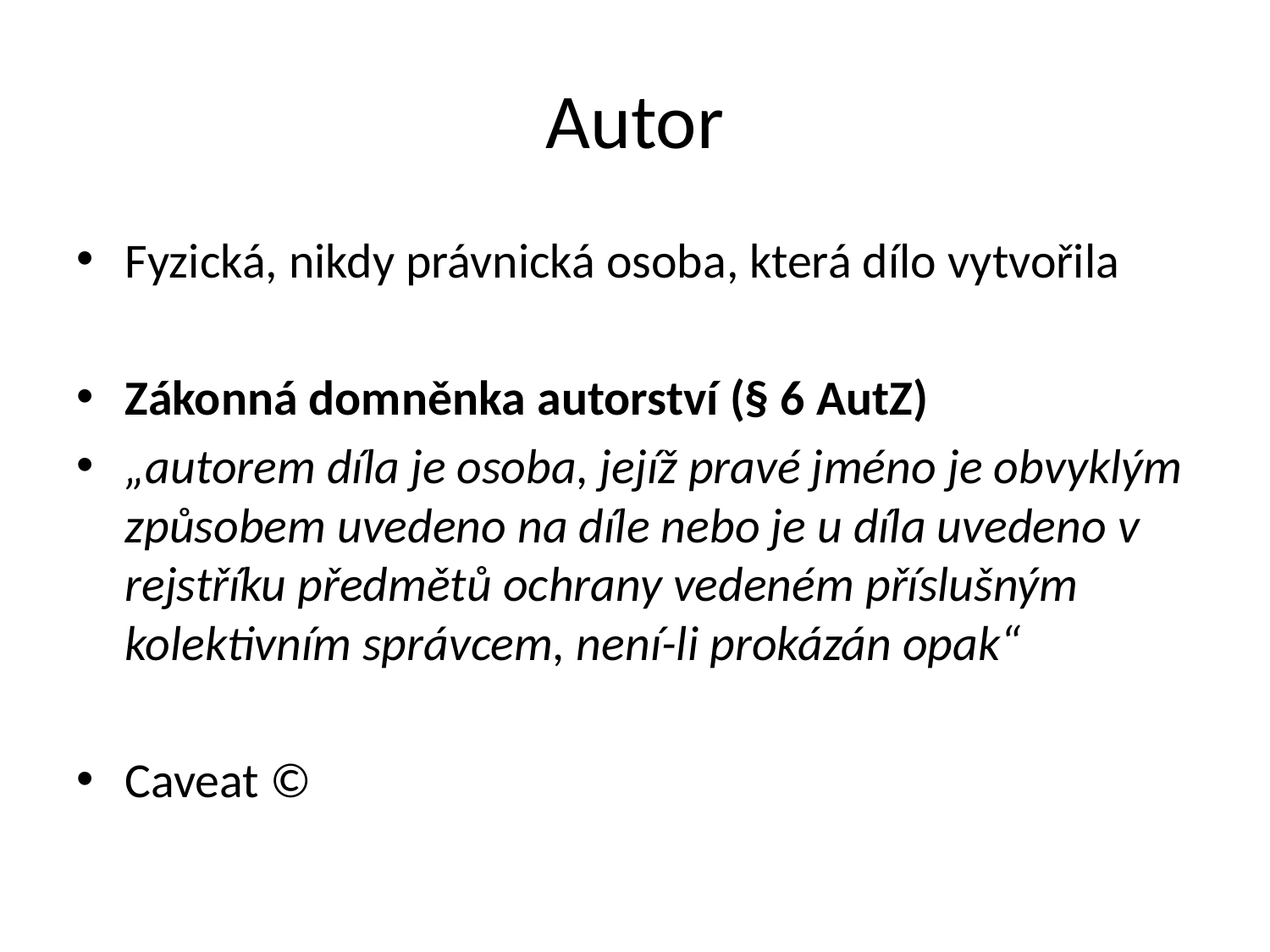

# Autor
Fyzická, nikdy právnická osoba, která dílo vytvořila

Zákonná domněnka autorství (§ 6 AutZ)
„autorem díla je osoba, jejíž pravé jméno je obvyklým způsobem uvedeno na díle nebo je u díla uvedeno v rejstříku předmětů ochrany vedeném příslušným kolektivním správcem, není-li prokázán opak“

Caveat ©